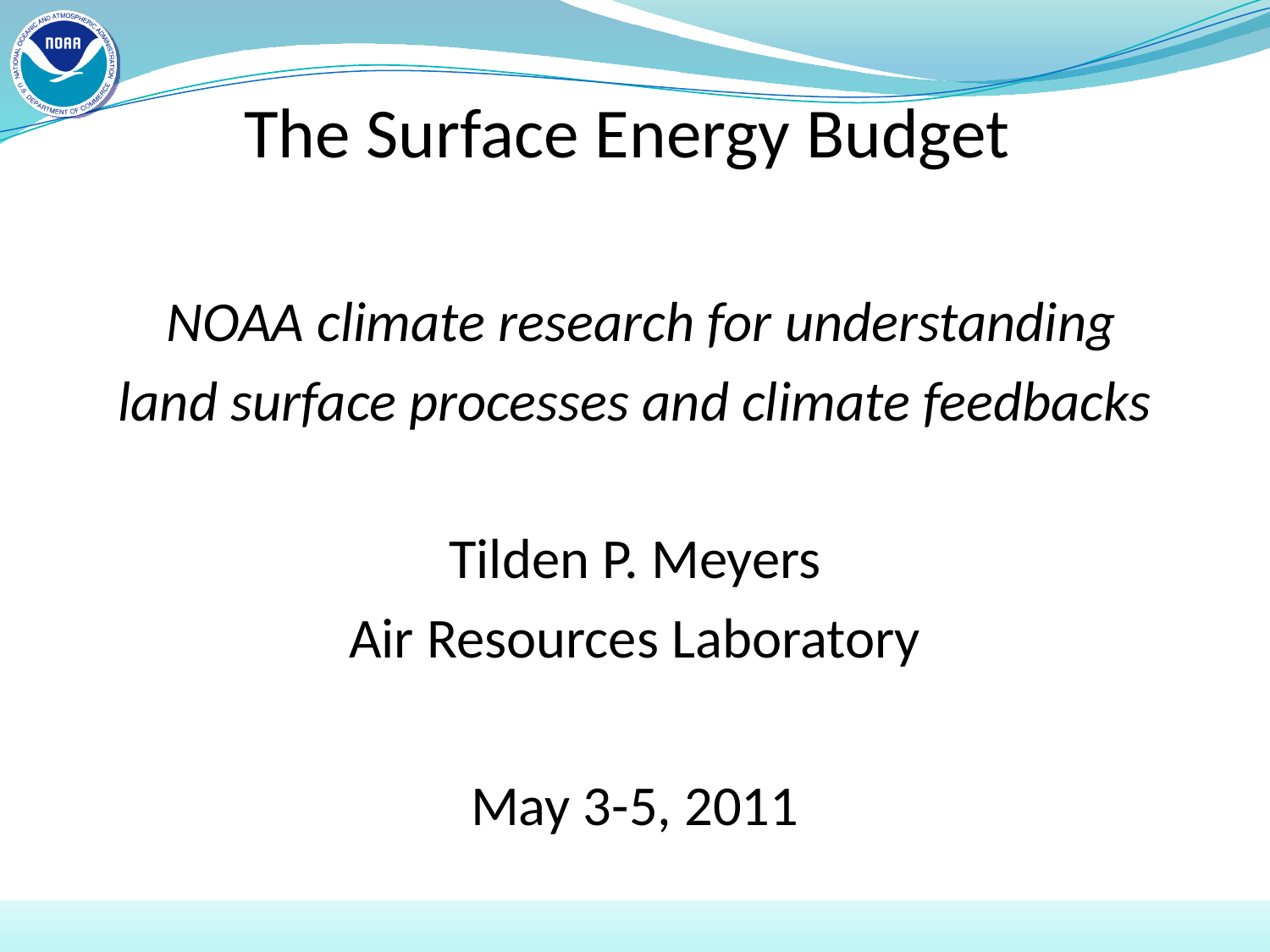

The Surface Energy Budget
 NOAA climate research for understanding
land surface processes and climate feedbacks

Tilden P. Meyers
Air Resources Laboratory

May 3-5, 2011